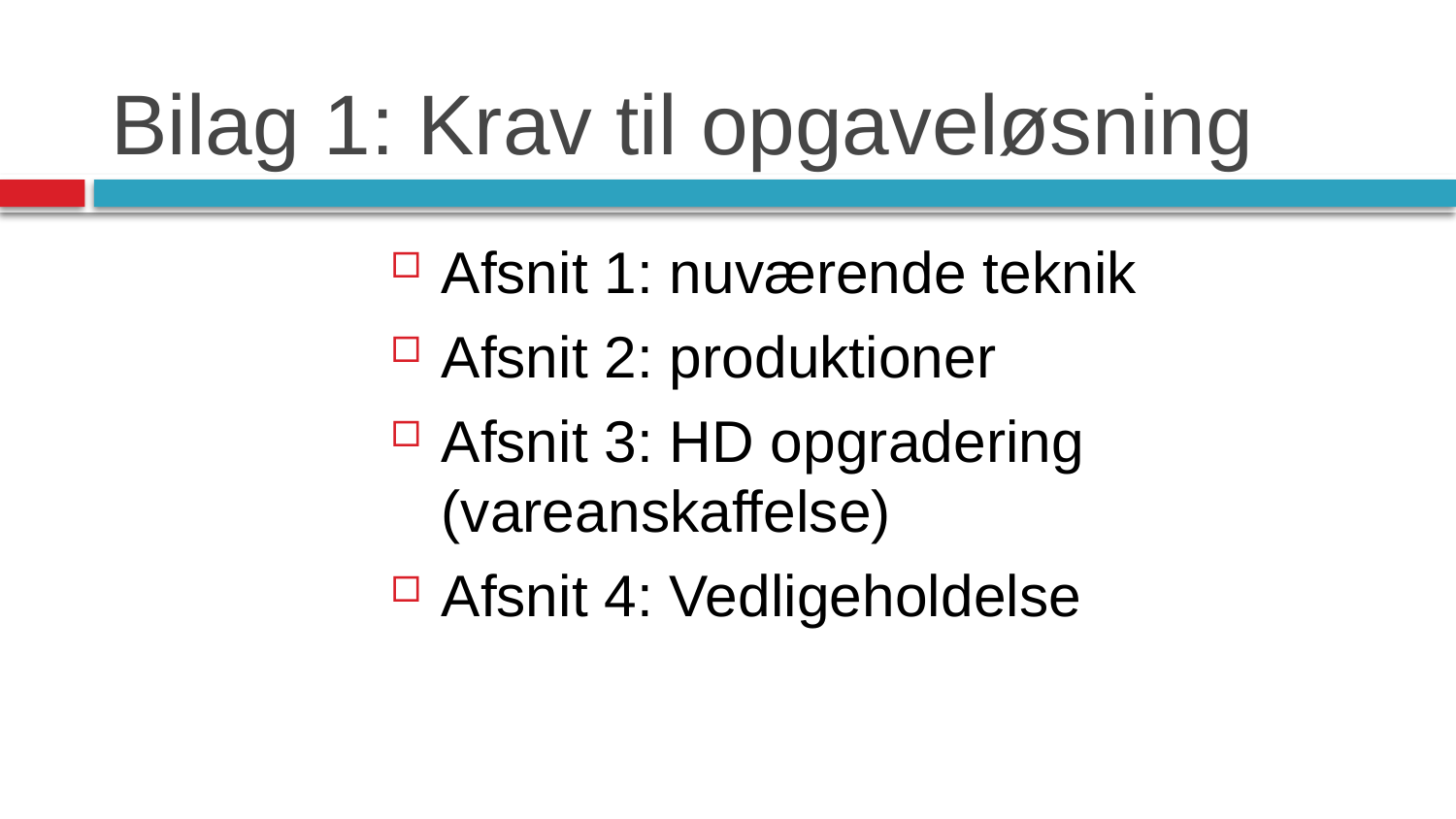

# Bilag 1: Krav til opgaveløsning

Afsnit 1: nuværende teknik
Afsnit 2: produktioner
Afsnit 3: HD opgradering (vareanskaffelse)
Afsnit 4: Vedligeholdelse